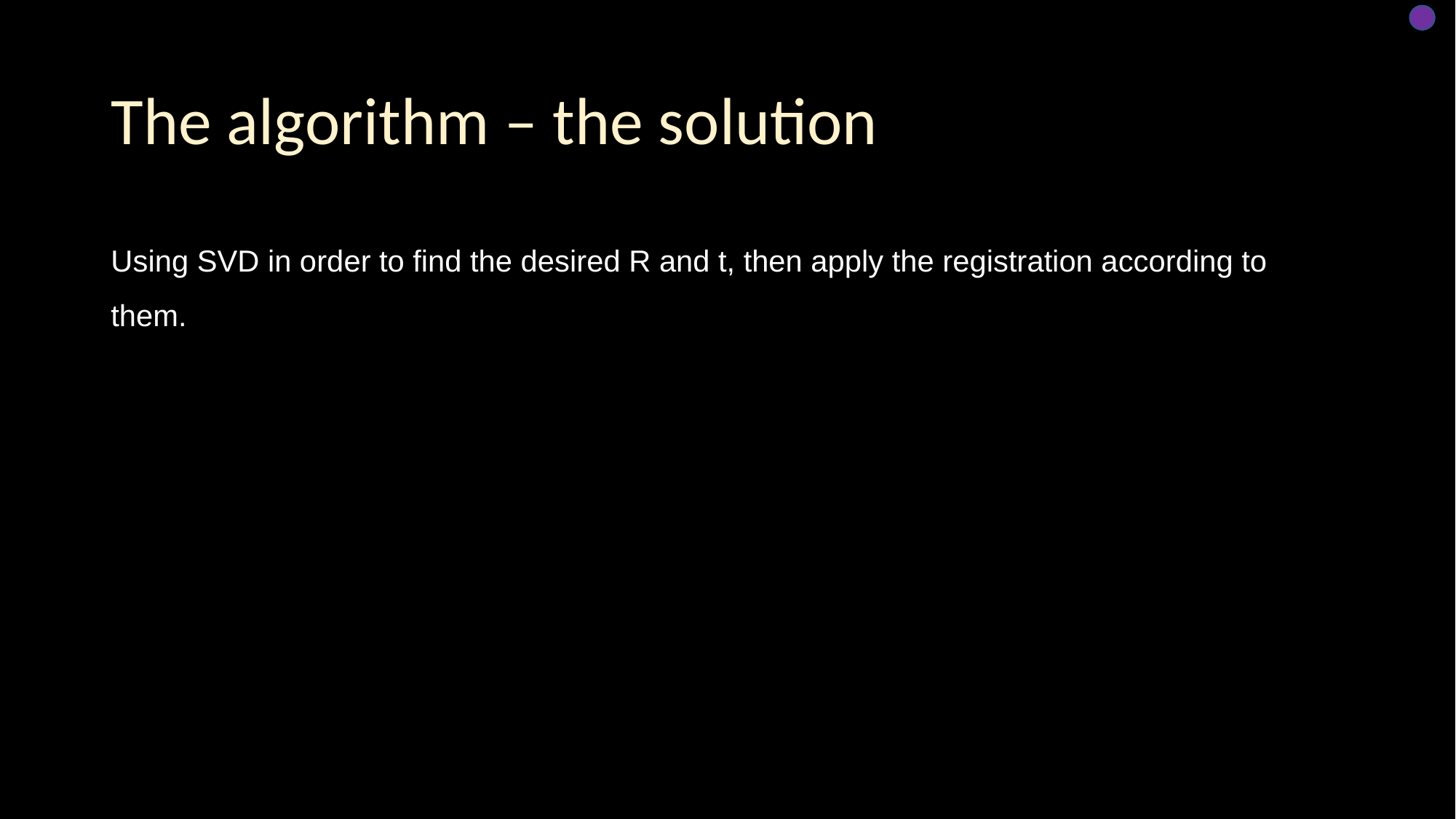

# The algorithm – the solution
Using SVD in order to find the desired R and t, then apply the registration according to them.